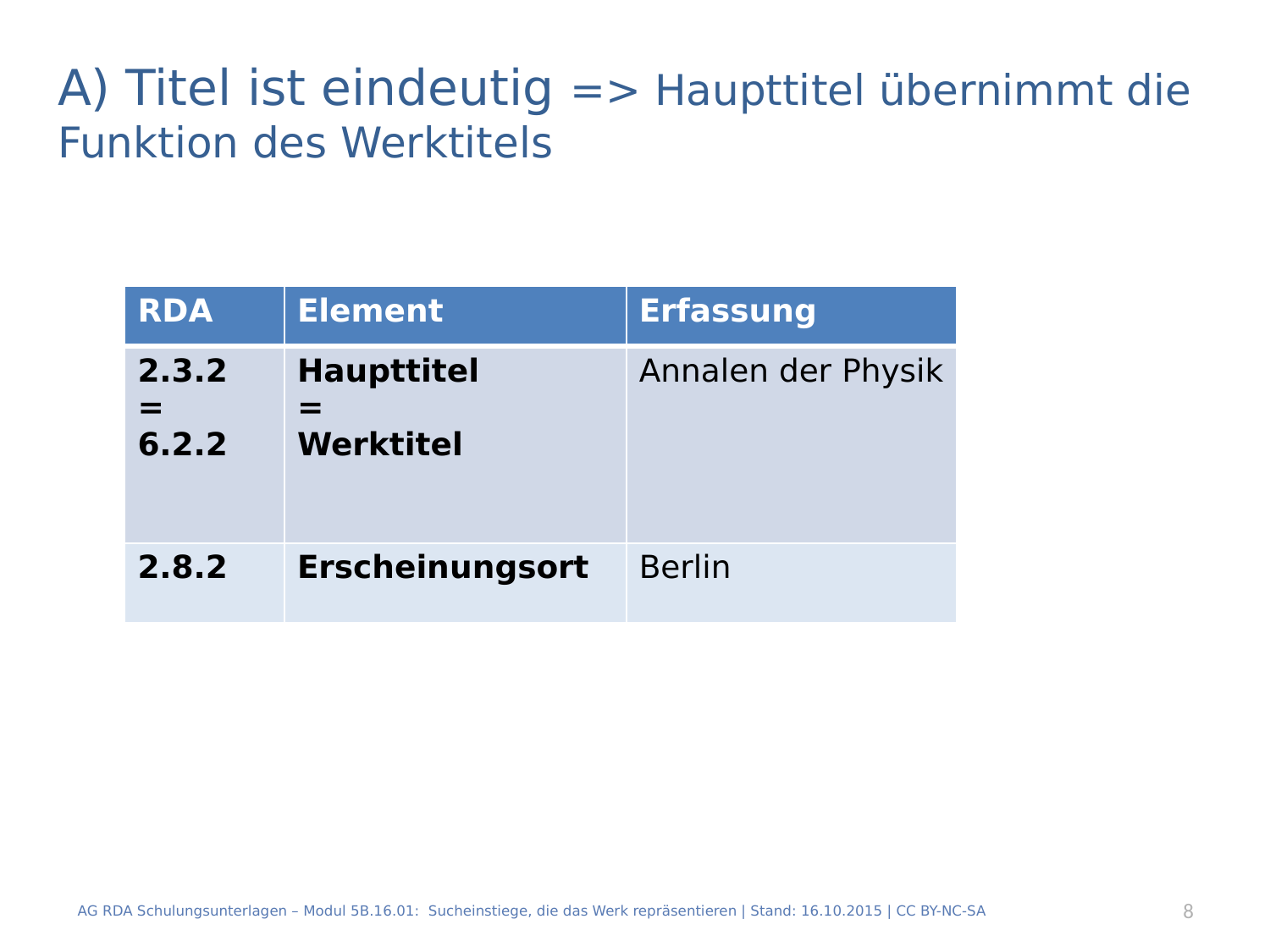

# A) Titel ist eindeutig => Haupttitel übernimmt die Funktion des Werktitels

| RDA | Element | Erfassung |
| --- | --- | --- |
| 2.3.2 = 6.2.2 | Haupttitel = Werktitel | Annalen der Physik |
| 2.8.2 | Erscheinungsort | Berlin |
AG RDA Schulungsunterlagen – Modul 5B.16.01:  Sucheinstiege, die das Werk repräsentieren | Stand: 16.10.2015 | CC BY-NC-SA
8